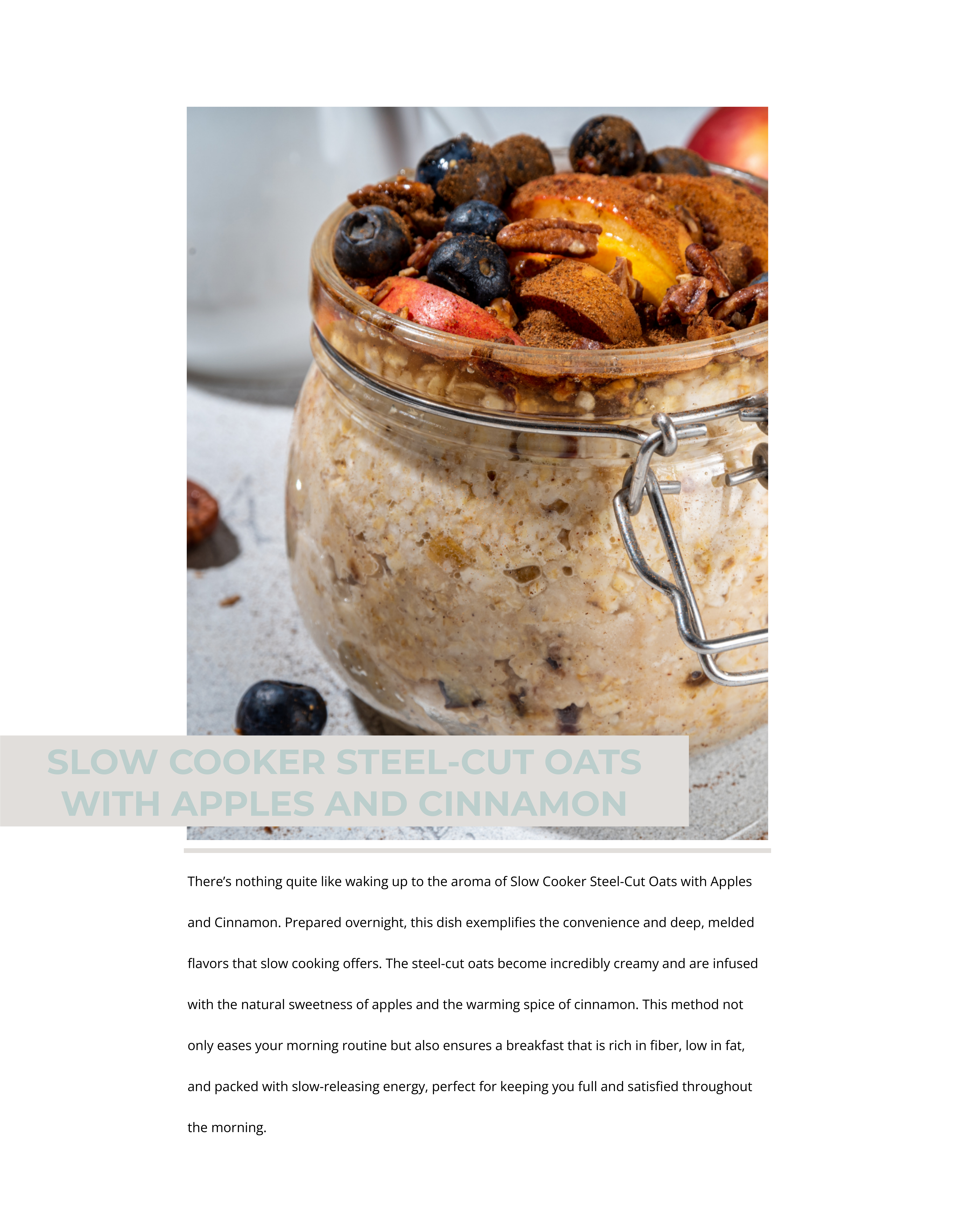

SLOW COOKER STEEL-CUT OATS WITH APPLES AND CINNAMON

There’s nothing quite like waking up to the aroma of Slow Cooker Steel-Cut Oats with Apples and Cinnamon. Prepared overnight, this dish exemplifies the convenience and deep, melded flavors that slow cooking offers. The steel-cut oats become incredibly creamy and are infused with the natural sweetness of apples and the warming spice of cinnamon. This method not only eases your morning routine but also ensures a breakfast that is rich in fiber, low in fat, and packed with slow-releasing energy, perfect for keeping you full and satisfied throughout the morning.